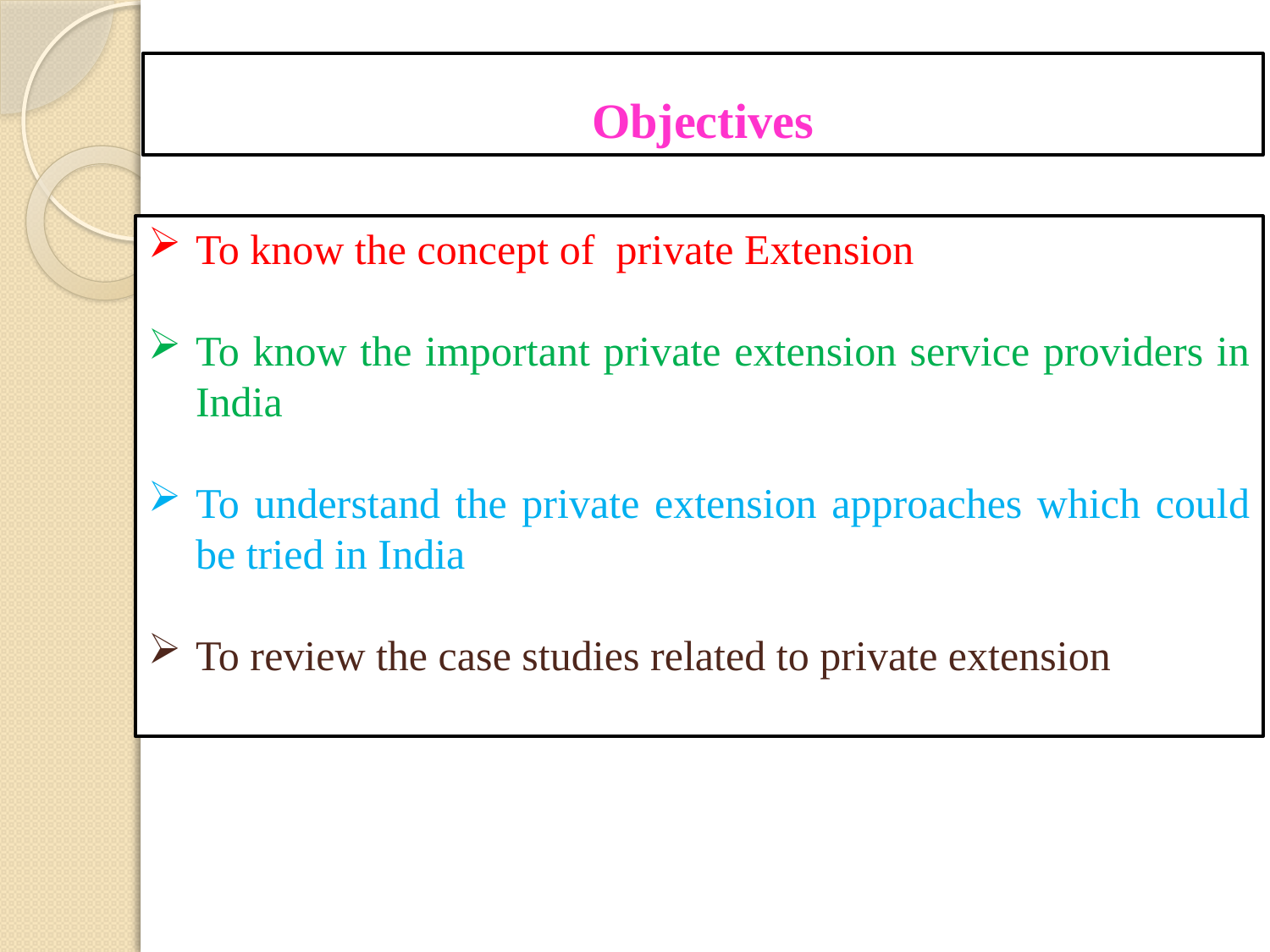

Objectives
To know the concept of  private Extension

To know the important private extension service providers in India

To understand the private extension approaches which could be tried in India

To review the case studies related to private extension